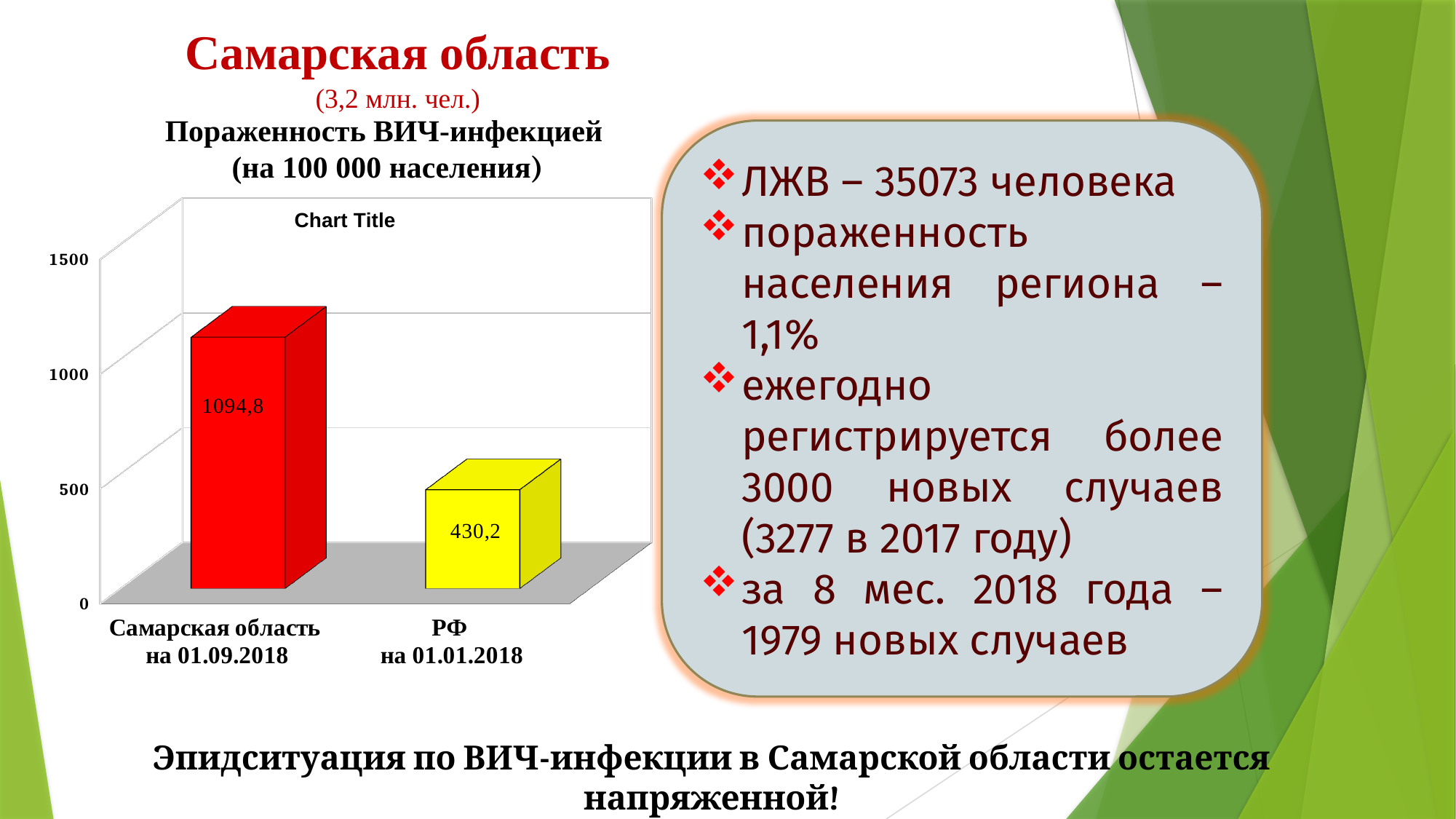

Самарская область
(3,2 млн. чел.)
Пораженность ВИЧ-инфекцией
(на 100 000 населения)
ЛЖВ – 35073 человека
пораженность населения региона – 1,1%
ежегодно регистрируется более 3000 новых случаев (3277 в 2017 году)
за 8 мес. 2018 года – 1979 новых случаев

[unsupported chart]

Эпидситуация по ВИЧ-инфекции в Самарской области остается напряженной!